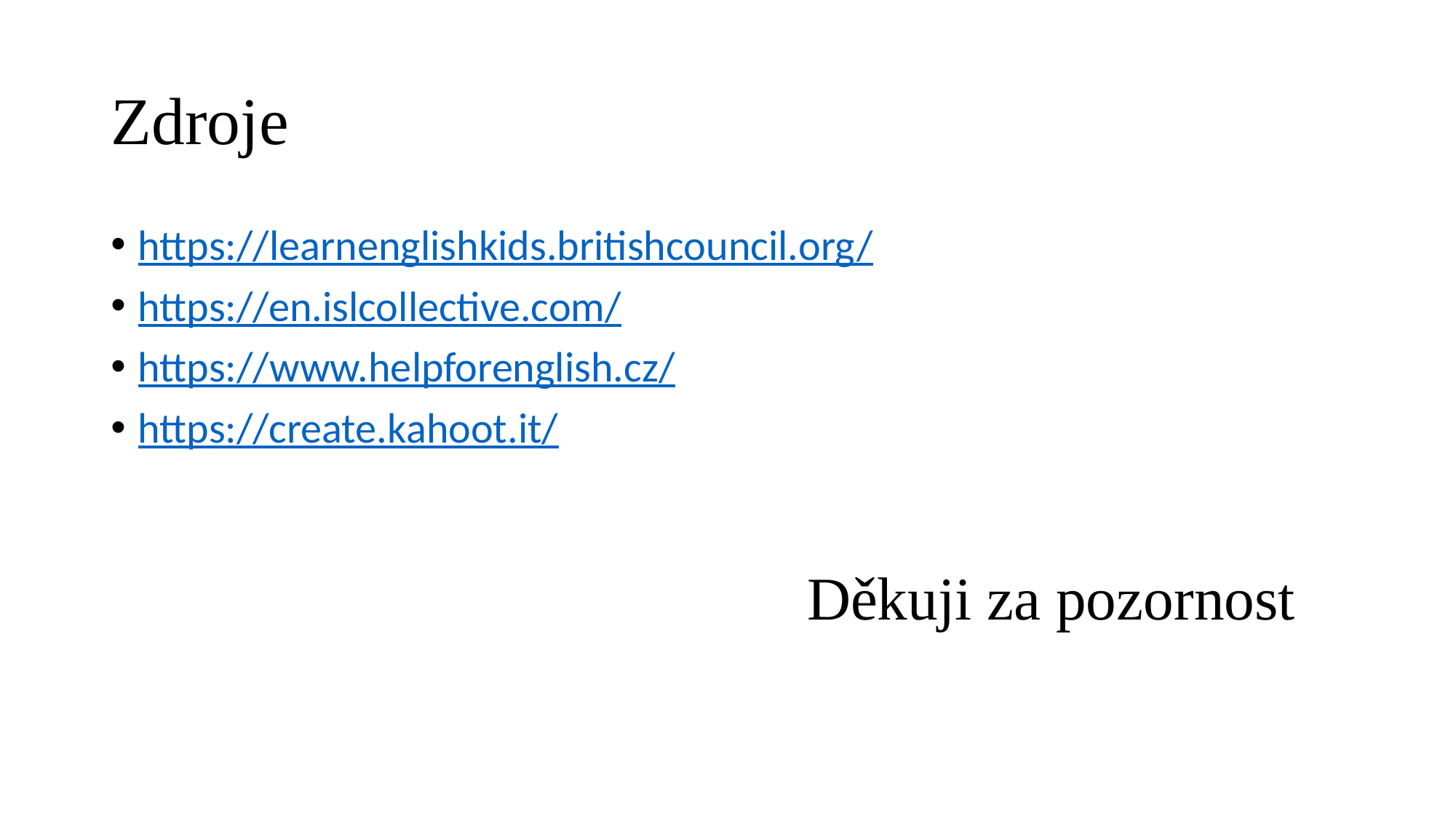

# Zdroje
https://learnenglishkids.britishcouncil.org/
https://en.islcollective.com/
https://www.helpforenglish.cz/
https://create.kahoot.it/

Děkuji za pozornost